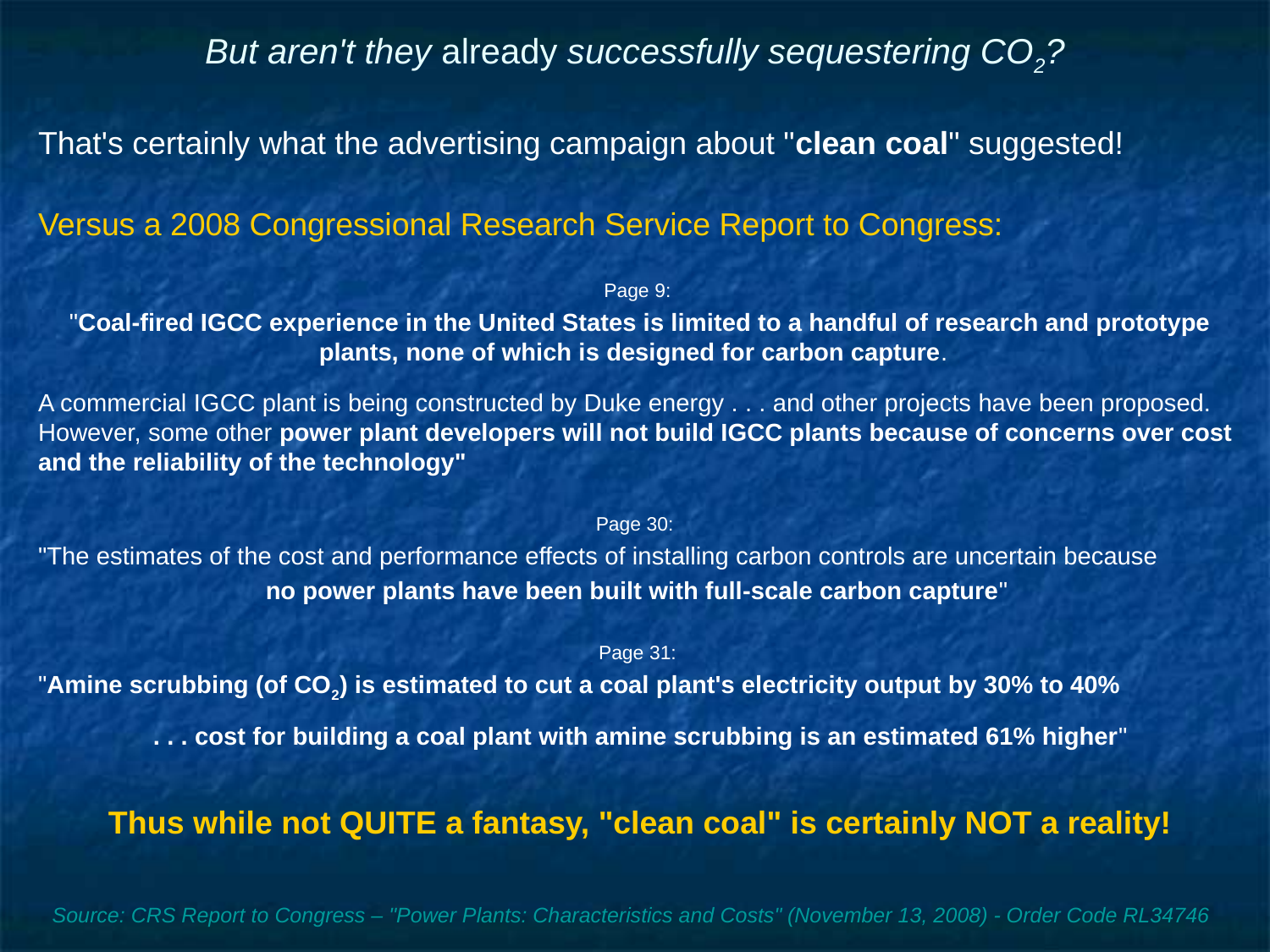

# But aren't they already successfully sequestering CO2?
That's certainly what the advertising campaign about "clean coal" suggested!

Versus a 2008 Congressional Research Service Report to Congress:

Page 9:
"Coal-fired IGCC experience in the United States is limited to a handful of research and prototype plants, none of which is designed for carbon capture.

A commercial IGCC plant is being constructed by Duke energy . . . and other projects have been proposed.  However, some other power plant developers will not build IGCC plants because of concerns over cost and the reliability of the technology"

Page 30:
"The estimates of the cost and performance effects of installing carbon controls are uncertain because
no power plants have been built with full-scale carbon capture"

Page 31:
"Amine scrubbing (of CO2) is estimated to cut a coal plant's electricity output by 30% to 40%

. . . cost for building a coal plant with amine scrubbing is an estimated 61% higher"

Thus while not QUITE a fantasy, "clean coal" is certainly NOT a reality!
Source: CRS Report to Congress – "Power Plants: Characteristics and Costs" (November 13, 2008) - Order Code RL34746